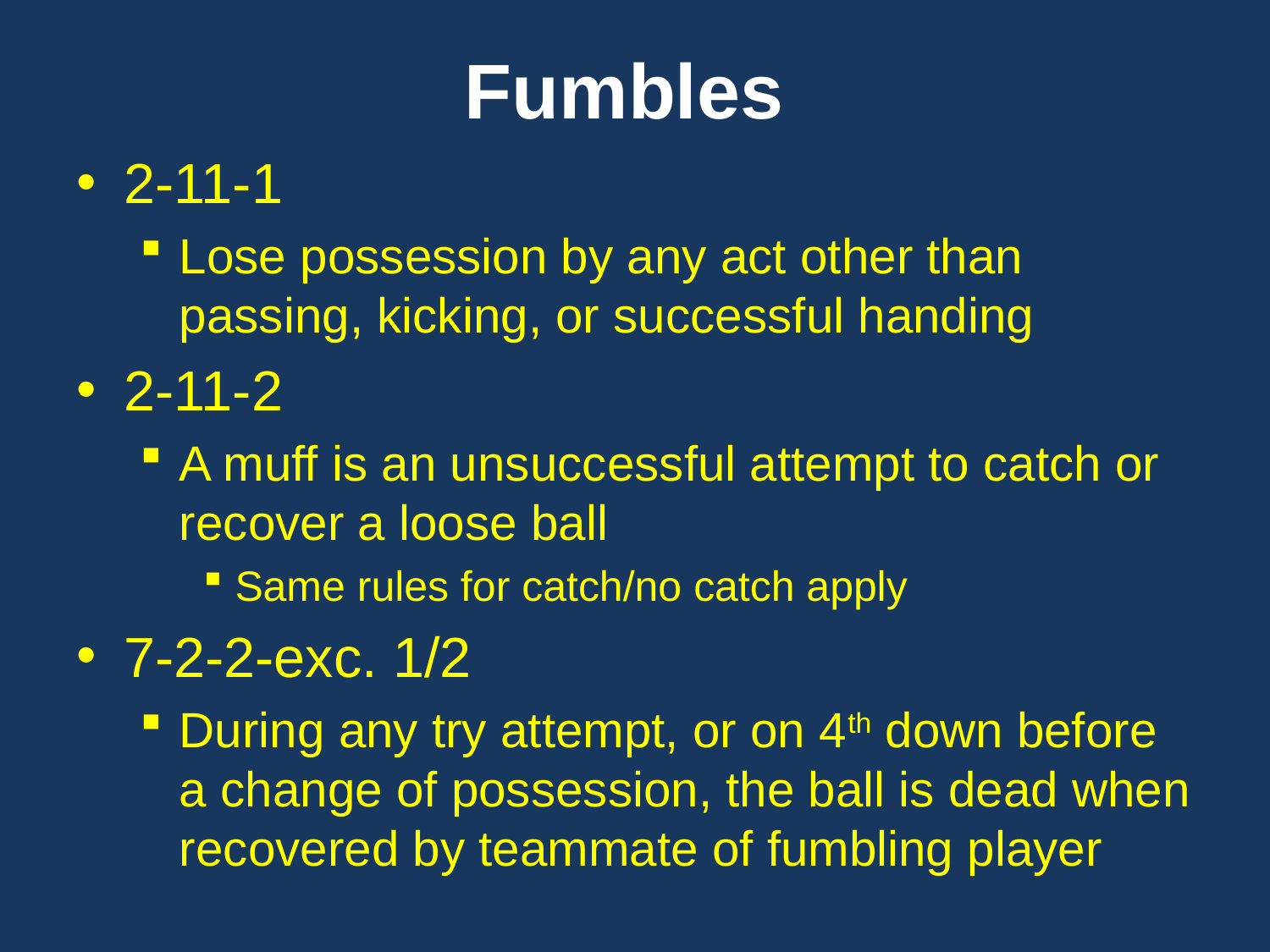

# Fumbles
2-11-1
Lose possession by any act other than passing, kicking, or successful handing
2-11-2
A muff is an unsuccessful attempt to catch or recover a loose ball
Same rules for catch/no catch apply
7-2-2-exc. 1/2
During any try attempt, or on 4th down before a change of possession, the ball is dead when recovered by teammate of fumbling player